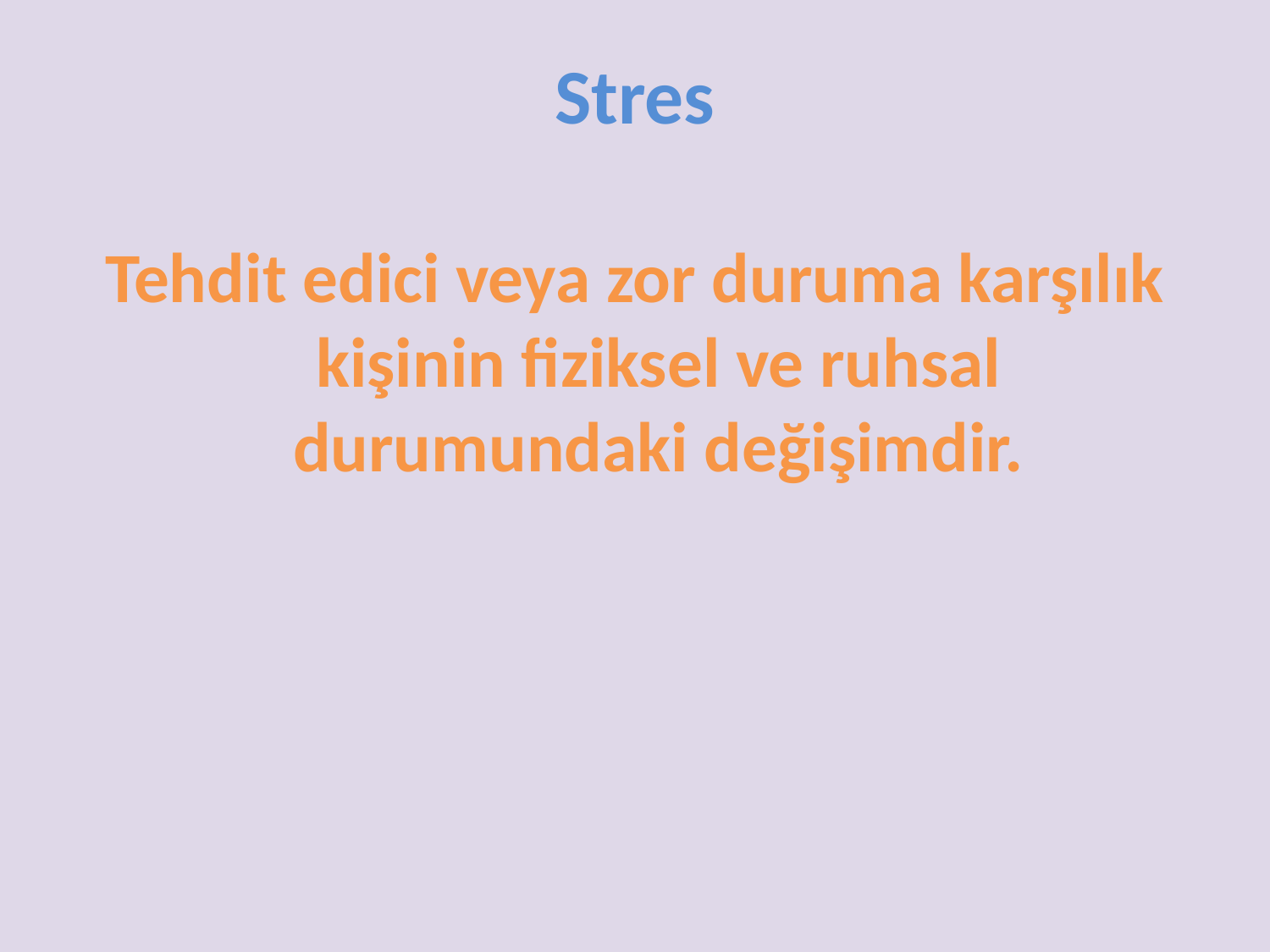

Stres

Tehdit edici veya zor duruma karşılık kişinin fiziksel ve ruhsal durumundaki değişimdir.